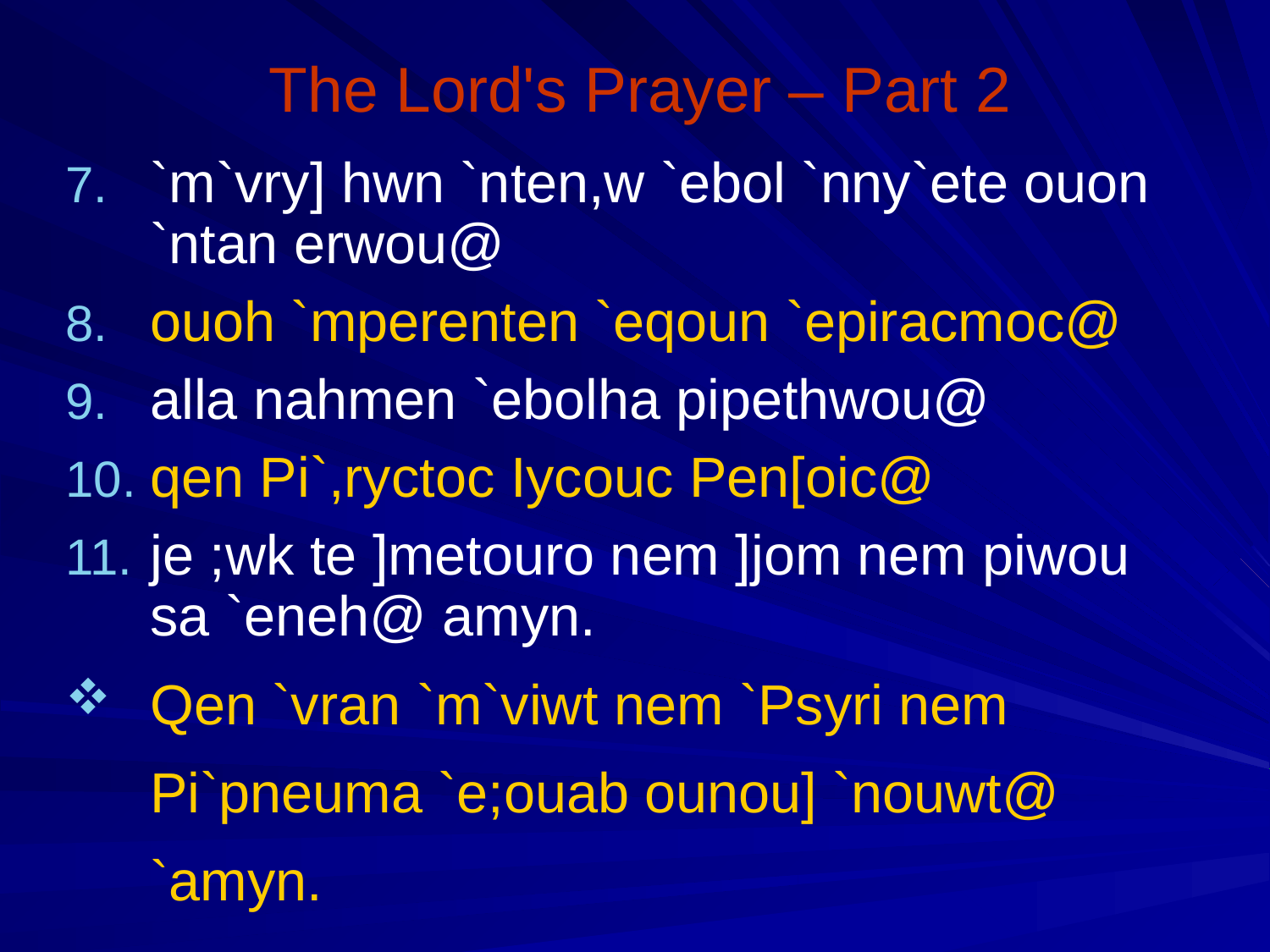

The Lord's Prayer – Part 2
`m`vry] hwn `nten,w `ebol `nny`ete ouon `ntan erwou@
ouoh `mperenten `eqoun `epiracmoc@
alla nahmen `ebolha pipethwou@
qen Pi`,ryctoc Iycouc Pen[oic@
je ;wk te ]metouro nem ]jom nem piwou sa `eneh@ amyn.
Qen `vran `m`viwt nem `Psyri nem Pi`pneuma `e;ouab ounou] `nouwt@ `amyn.